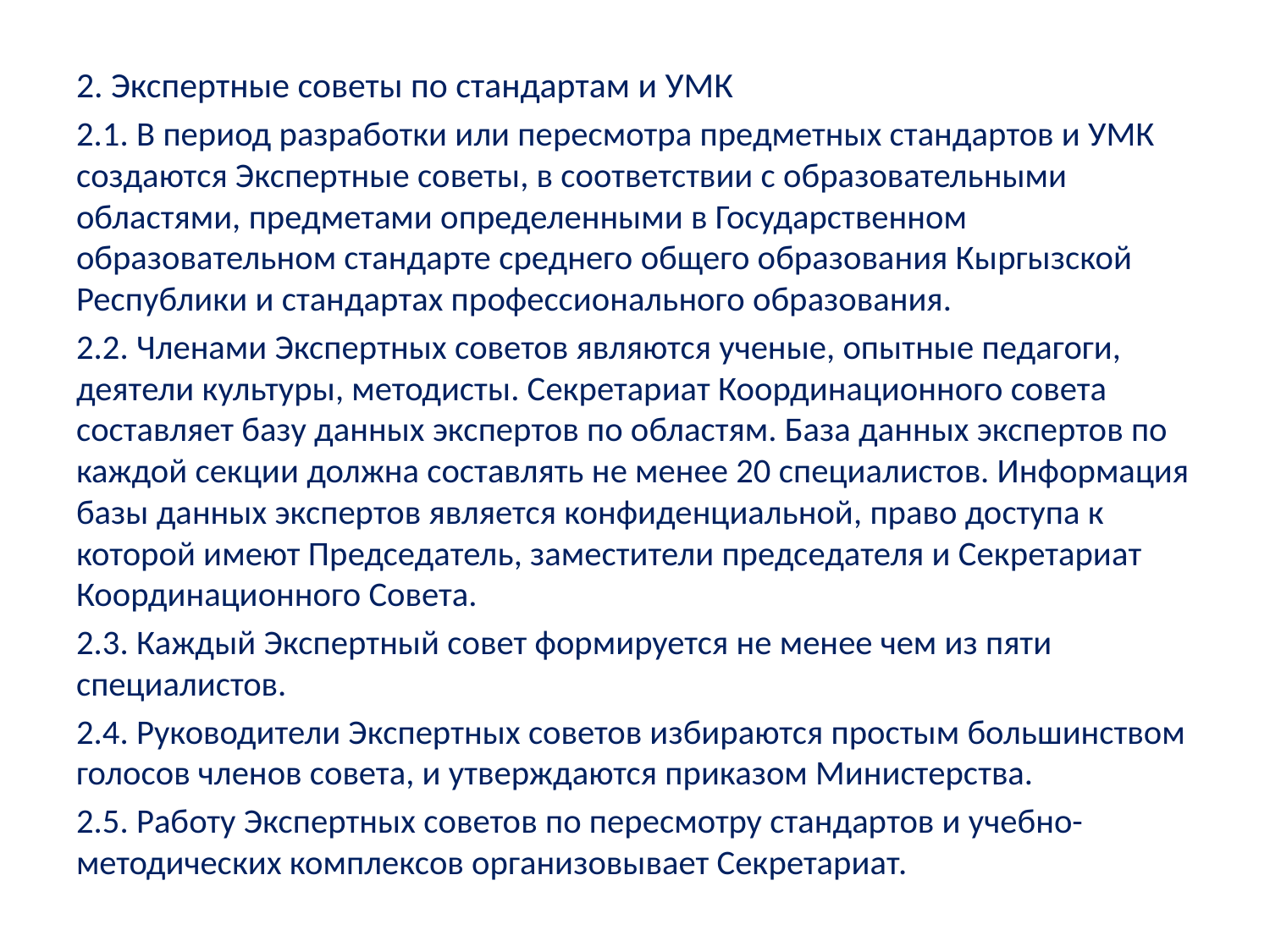

2. Экспертные советы по стандартам и УМК
2.1. В период разработки или пересмотра предметных стандартов и УМК  создаются Экспертные советы, в соответствии с образовательными областями, предметами определенными в Государственном образовательном стандарте среднего общего образования Кыргызской Республики и стандартах профессионального образования.
2.2. Членами Экспертных советов являются ученые, опытные педагоги, деятели культуры, методисты. Секретариат Координационного совета составляет базу данных экспертов по областям. База данных экспертов по каждой секции должна составлять не менее 20 специалистов. Информация базы данных экспертов является конфиденциальной, право доступа к которой имеют Председатель, заместители председателя и Секретариат Координационного Совета.
2.3. Каждый Экспертный совет формируется не менее чем из пяти специалистов.
2.4. Руководители Экспертных советов избираются простым большинством голосов членов совета, и утверждаются приказом Министерства.
2.5. Работу Экспертных советов по пересмотру стандартов и учебно-методических комплексов организовывает Секретариат.